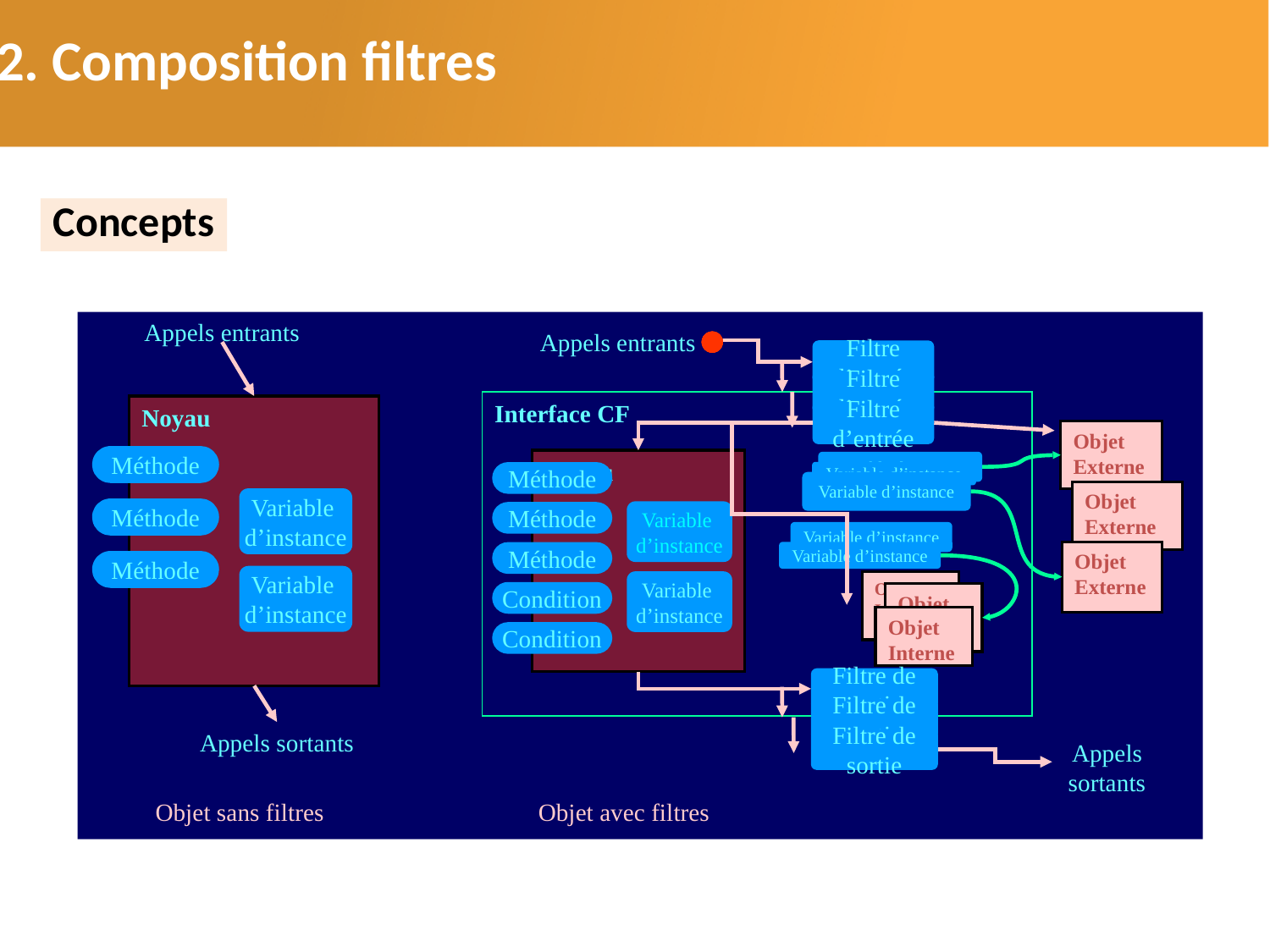

2.2. Composition filtres
Concepts

Appels entrants
Noyau
Méthode
Variable
d’instance
Méthode
Méthode
Variable
d’instance
Appels sortants
Filtre d’entrée
Filtre d’entrée
Filtre d’entrée
Appels entrants

Interface CF

Objet
Externe
Noyau
Variable d’instance
Variable d’instance
Méthode
Variable d’instance
Objet
Externe
Variable
d’instance
Méthode
Variable d’instance
Variable d’instance
Objet
Externe
Méthode
Variable
d’instance
Objet
Interne
Objet
Interne
Objet
Interne
Condition
Filtre de sortie
Filtre de sortie
Filtre de sortie
Condition

Appels sortants

Objet sans filtres
Objet avec filtres